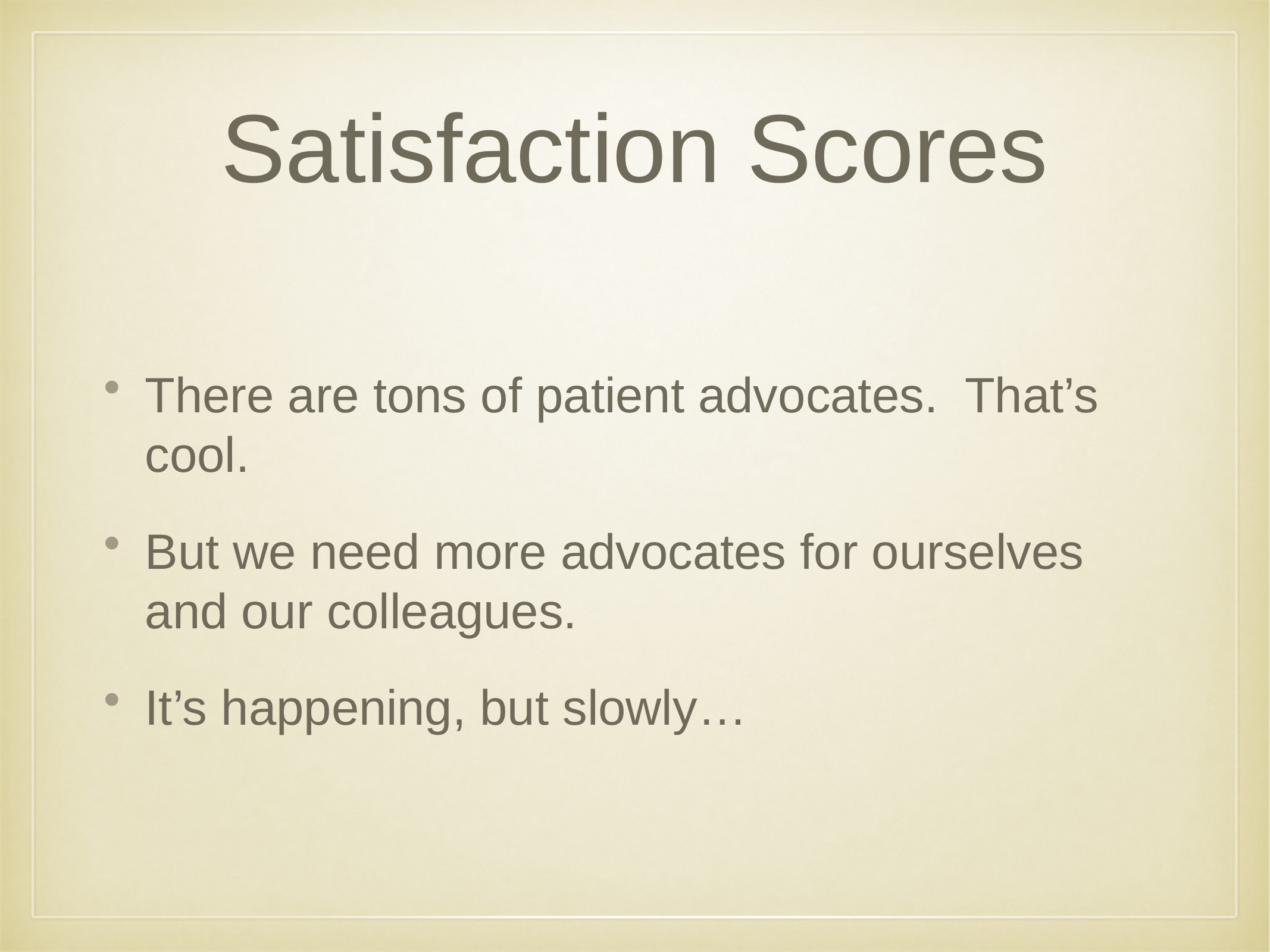

# Satisfaction Scores
There are tons of patient advocates.  That’s cool.
But we need more advocates for ourselves and our colleagues.
It’s happening, but slowly…